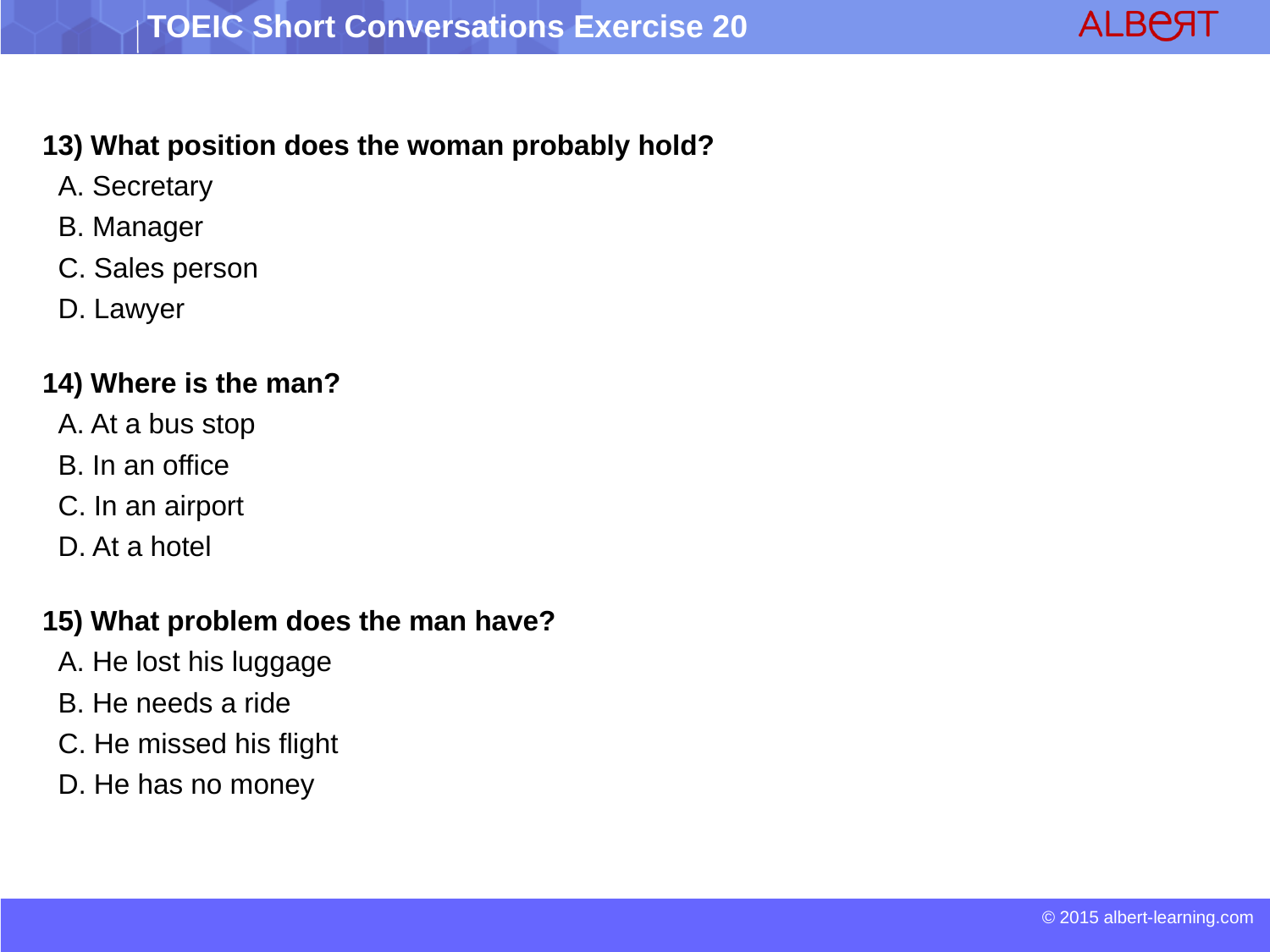

13) What position does the woman probably hold?
  A. Secretary
  B. Manager
  C. Sales person
  D. Lawyer
14) Where is the man?
  A. At a bus stop
  B. In an office
  C. In an airport
  D. At a hotel
15) What problem does the man have?
  A. He lost his luggage
  B. He needs a ride
  C. He missed his flight
  D. He has no money